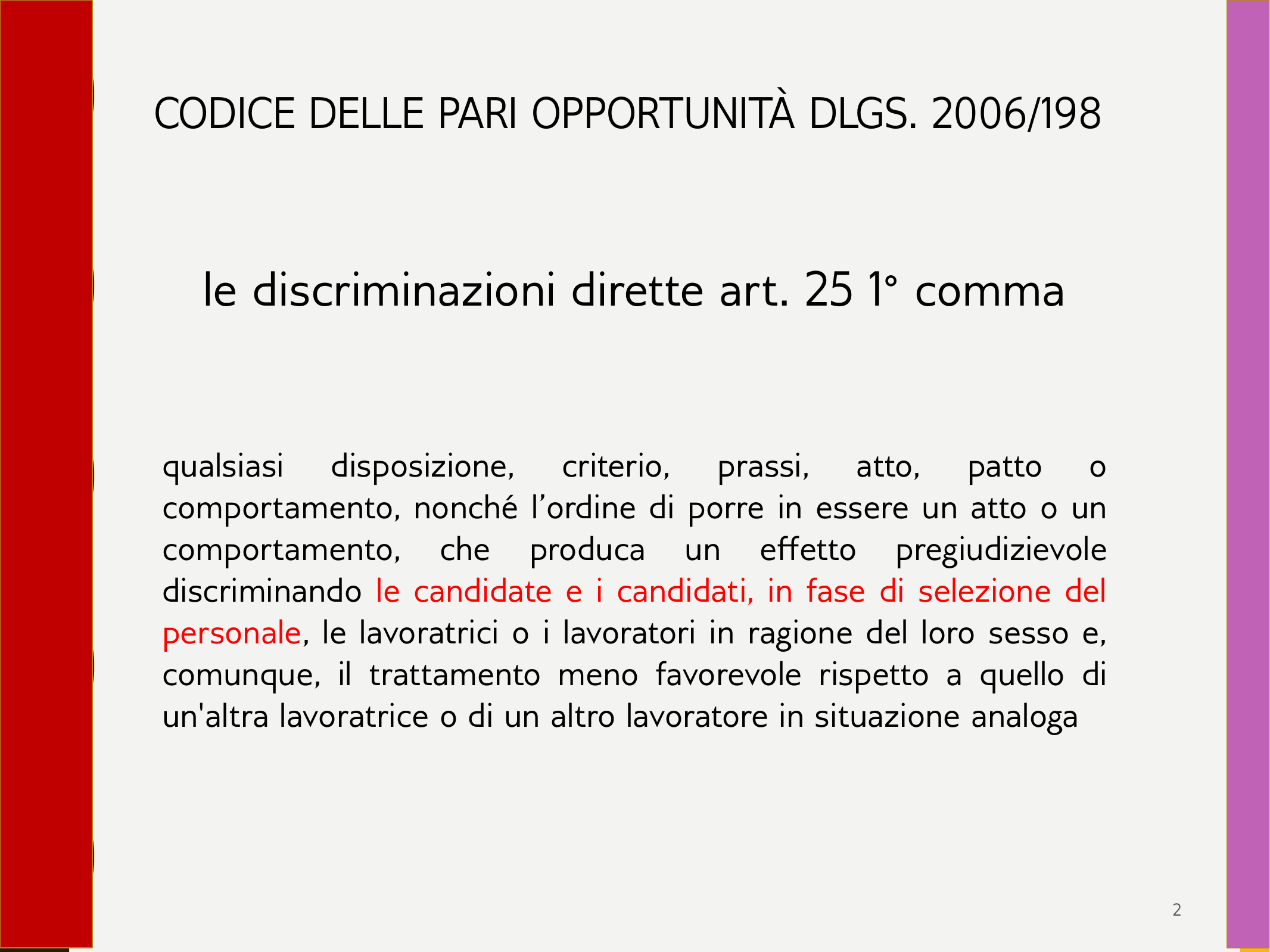

CODICE DELLE PARI OPPORTUNITÀ DLGS. 2006/198

le discriminazioni dirette art. 25 1° comma
qualsiasi disposizione, criterio, prassi, atto, patto o comportamento, nonché l’ordine di porre in essere un atto o un comportamento, che produca un effetto pregiudizievole discriminando le candidate e i candidati, in fase di selezione del personale, le lavoratrici o i lavoratori in ragione del loro sesso e, comunque, il trattamento meno favorevole rispetto a quello di un'altra lavoratrice o di un altro lavoratore in situazione analoga
2